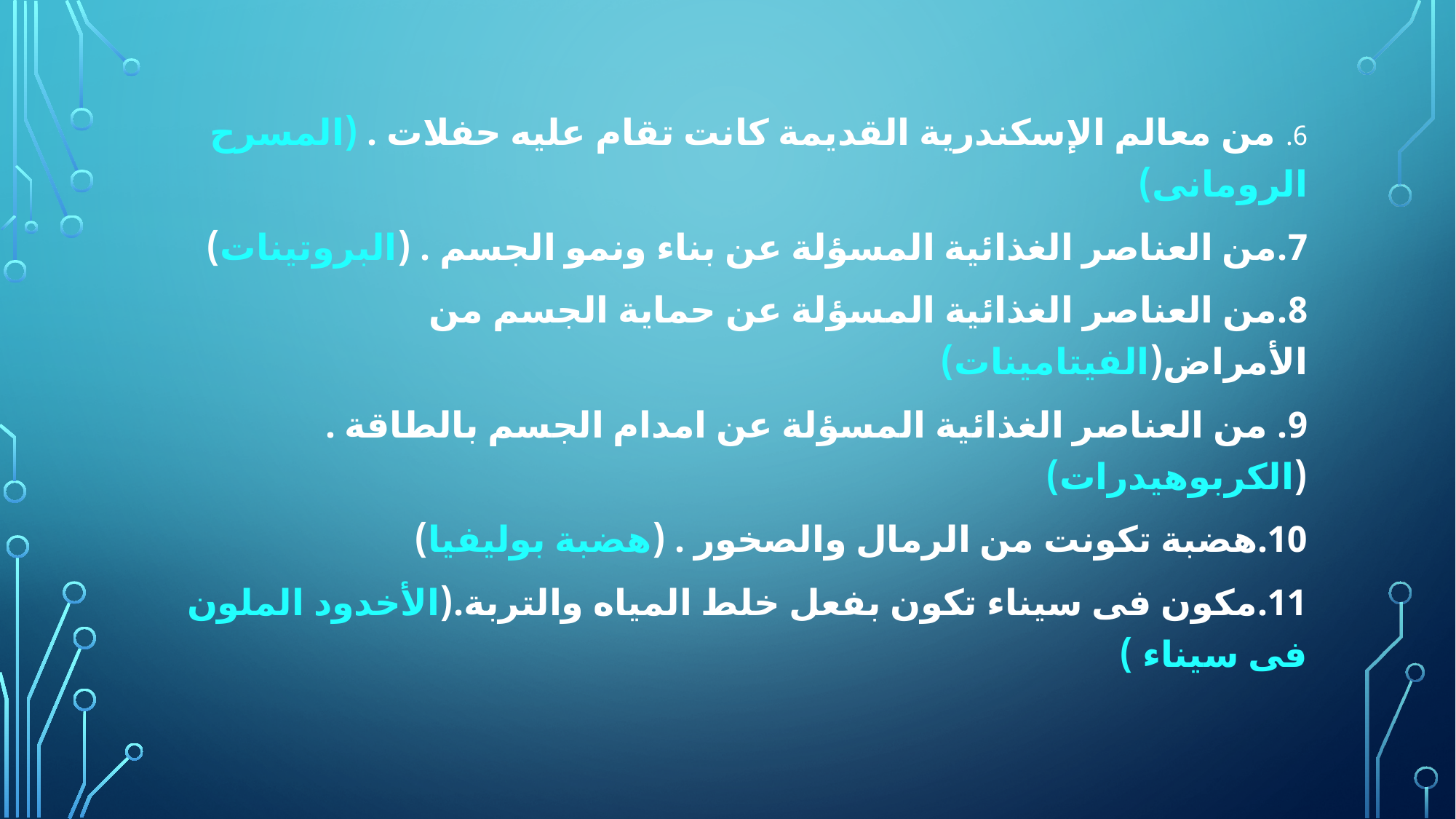

6. من معالم الإسكندرية القديمة كانت تقام عليه حفلات . (المسرح الرومانى)
7.من العناصر الغذائية المسؤلة عن بناء ونمو الجسم . (البروتينات)
8.من العناصر الغذائية المسؤلة عن حماية الجسم من الأمراض(الفيتامينات)
9. من العناصر الغذائية المسؤلة عن امدام الجسم بالطاقة . (الكربوهيدرات)
10.هضبة تكونت من الرمال والصخور . (هضبة بوليفيا)
11.مكون فى سيناء تكون بفعل خلط المياه والتربة.(الأخدود الملون فى سيناء )